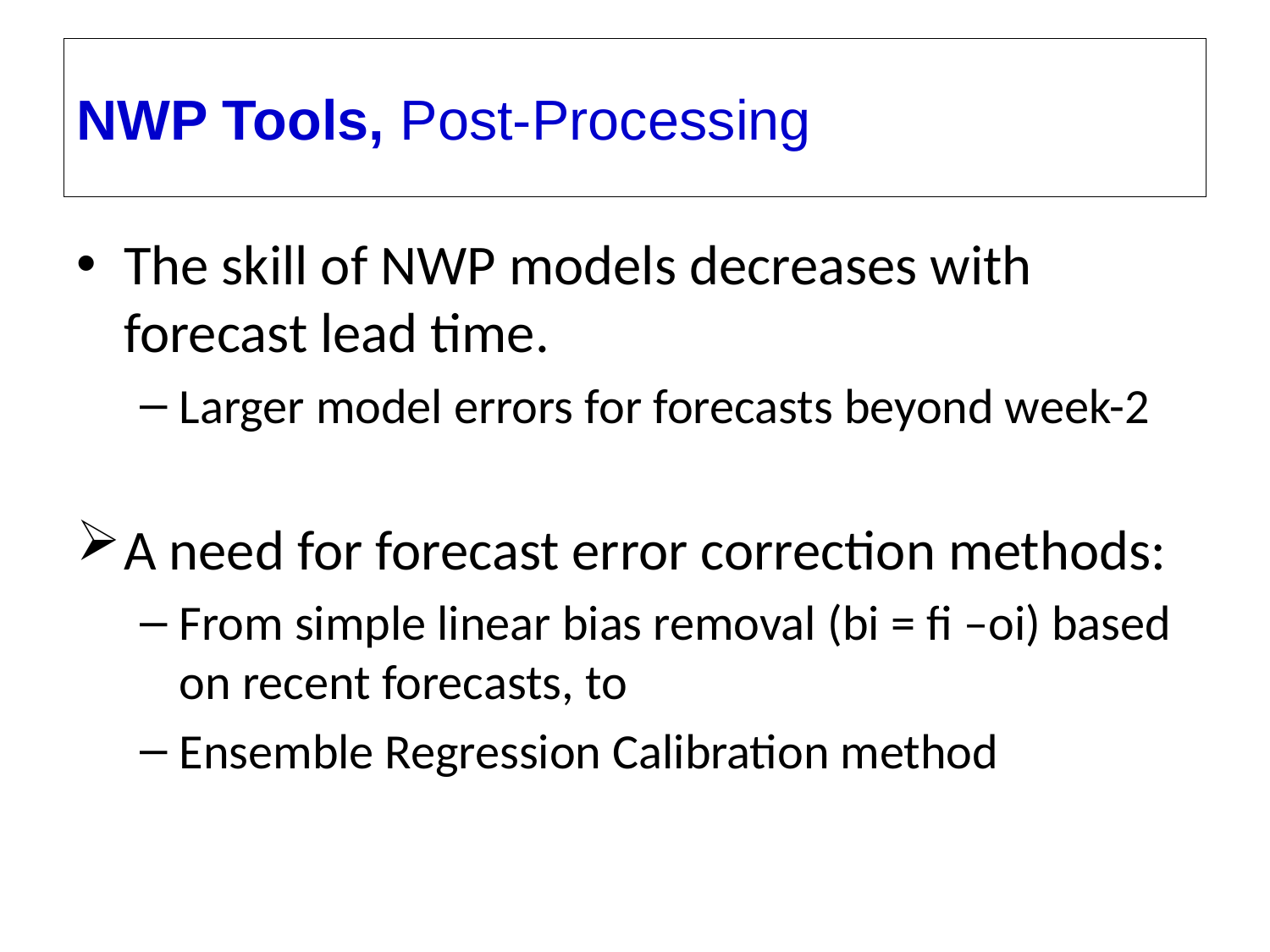

# NWP Tools, Post-Processing
The skill of NWP models decreases with forecast lead time.
Larger model errors for forecasts beyond week-2

A need for forecast error correction methods:
From simple linear bias removal (bi = fi –oi) based on recent forecasts, to
Ensemble Regression Calibration method